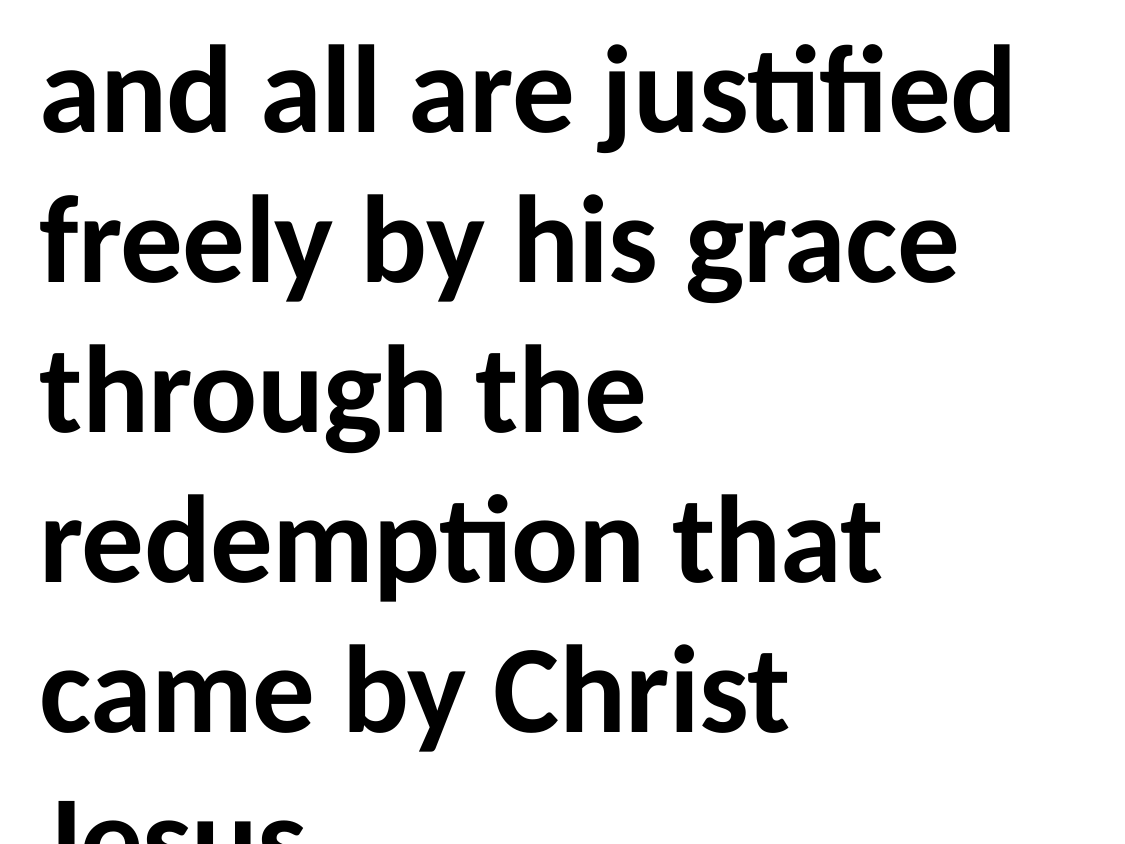

and all are justified freely by his grace through the redemption that came by Christ Jesus.